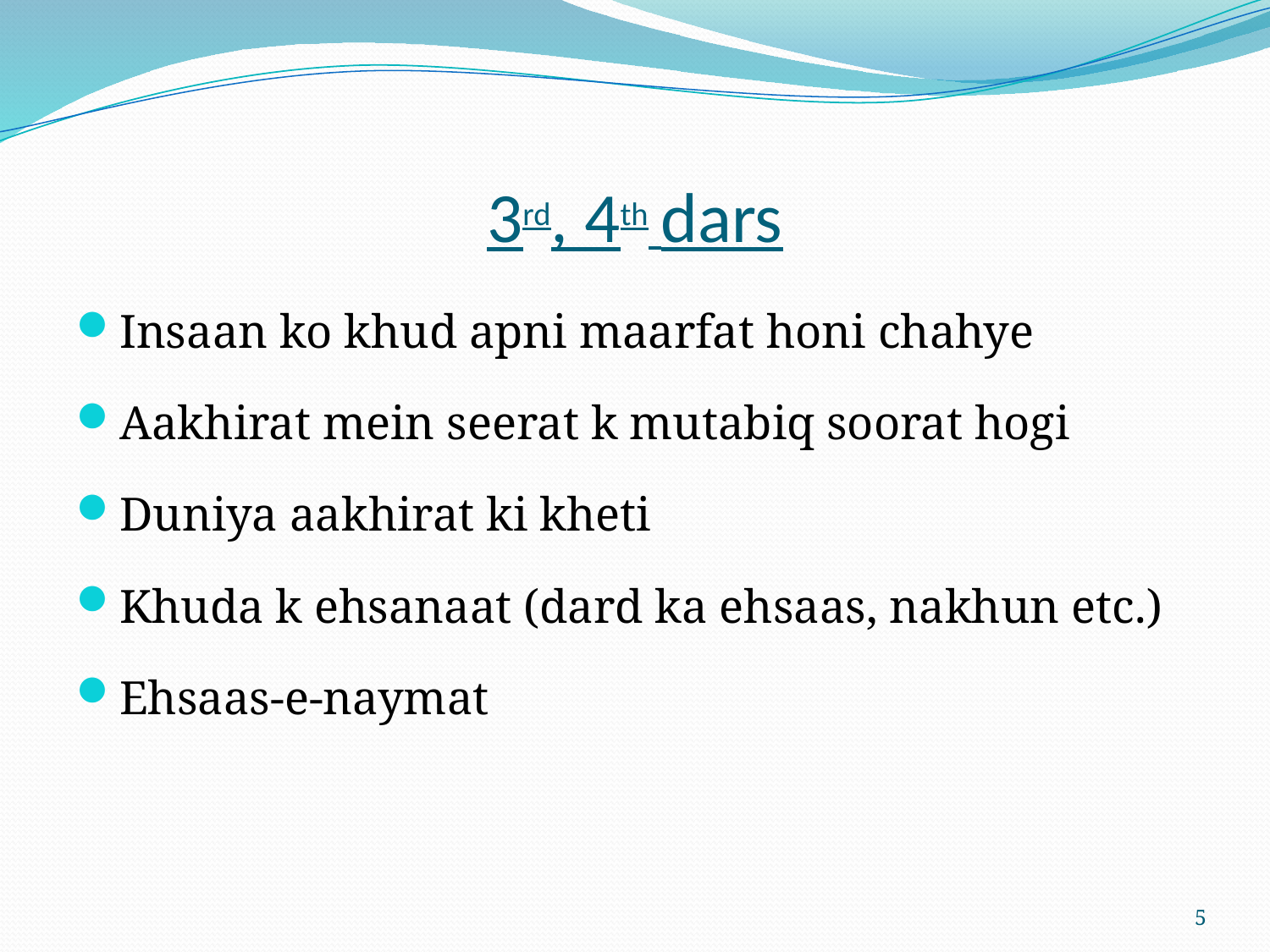

# 3rd, 4th dars
Insaan ko khud apni maarfat honi chahye
Aakhirat mein seerat k mutabiq soorat hogi
Duniya aakhirat ki kheti
Khuda k ehsanaat (dard ka ehsaas, nakhun etc.)
Ehsaas-e-naymat

5